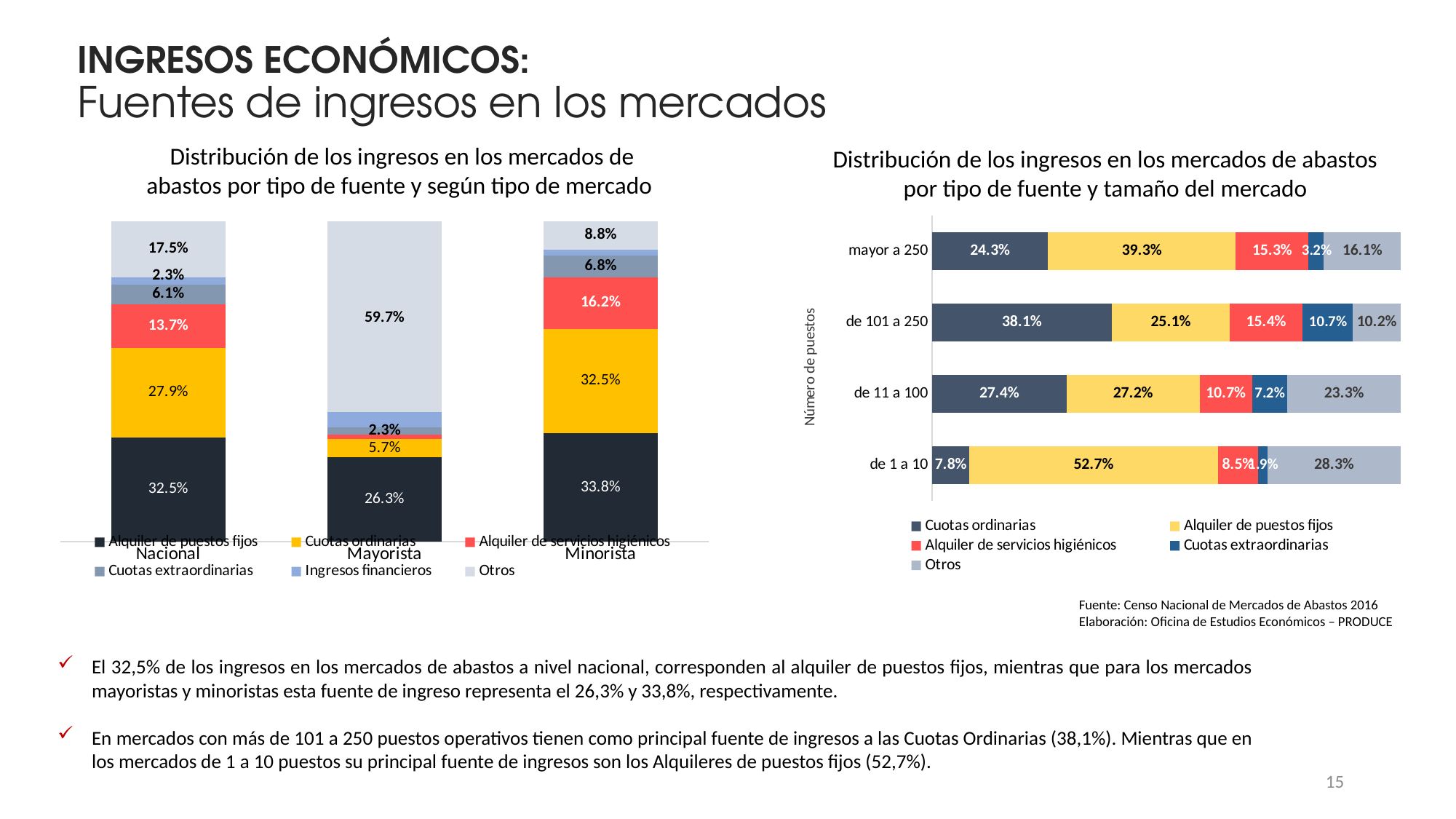

INGRESOS ECONÓMICOS:
Fuentes de ingresos en los mercados
Distribución de los ingresos en los mercados de abastos por tipo de fuente y según tipo de mercado
Distribución de los ingresos en los mercados de abastos por tipo de fuente y tamaño del mercado

### Chart

| Category | Cuotas ordinarias | Alquiler de puestos fijos | Alquiler de servicios higiénicos | Cuotas extraordinarias | Otros |
|---|---|---|---|---|---|
| de 1 a 10 | 0.0784809541693632 | 0.5269008851587085 | 0.08529129770966558 | 0.01935081975157404 | 0.2828647958601496 |
| de 11 a 100 | 0.2743971344458092 | 0.27243556026523935 | 0.10691750063497492 | 0.07183475036748023 | 0.2325041654675852 |
| de 101 a 250 | 0.3811819248316599 | 0.2511237637129865 | 0.15419561308505994 | 0.1065932981007928 | 0.10242930336934841 |
| mayor a 250 | 0.24266672722796848 | 0.3934862206165132 | 0.15305650006204105 | 0.03210432732170892 | 0.16121167879919696 |

### Chart

| Category | Alquiler de puestos fijos | Cuotas ordinarias | Alquiler de servicios higiénicos | Cuotas extraordinarias | Ingresos financieros | Otros |
|---|---|---|---|---|---|---|
| Nacional | 0.32541252706677126 | 0.2793006381608393 | 0.13668705817640553 | 0.06058730226845285 | 0.022922760293907156 | 0.1750897140336239 |
| Mayorista | 0.2632517681876433 | 0.056858587807370894 | 0.013258627040006412 | 0.023386726886083967 | 0.046356043614070405 | 0.596888246464825 |
| Minorista | 0.33818434604605596 | 0.32500454608802143 | 0.16204719868621706 | 0.06823069374687292 | 0.018108056322268393 | 0.08842515911056423 |
Fuente: Censo Nacional de Mercados de Abastos 2016
Elaboración: Oficina de Estudios Económicos – PRODUCE
El 32,5% de los ingresos en los mercados de abastos a nivel nacional, corresponden al alquiler de puestos fijos, mientras que para los mercados mayoristas y minoristas esta fuente de ingreso representa el 26,3% y 33,8%, respectivamente.

En mercados con más de 101 a 250 puestos operativos tienen como principal fuente de ingresos a las Cuotas Ordinarias (38,1%). Mientras que en los mercados de 1 a 10 puestos su principal fuente de ingresos son los Alquileres de puestos fijos (52,7%).
15